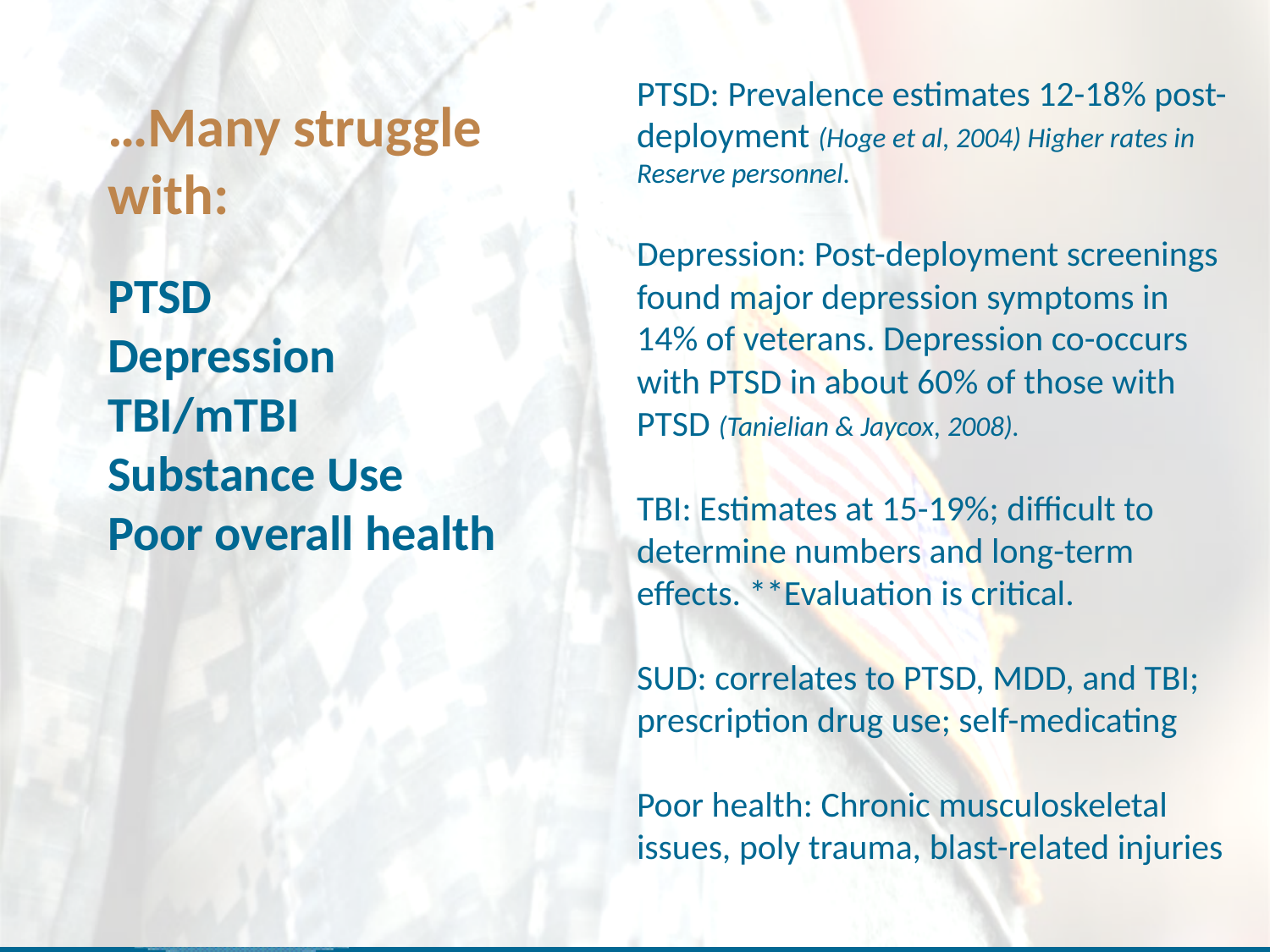

PTSD: Prevalence estimates 12-18% post-deployment (Hoge et al, 2004) Higher rates in Reserve personnel.

Depression: Post-deployment screenings found major depression symptoms in 14% of veterans. Depression co-occurs with PTSD in about 60% of those with PTSD (Tanielian & Jaycox, 2008).

TBI: Estimates at 15-19%; difficult to determine numbers and long-term effects. **Evaluation is critical.

SUD: correlates to PTSD, MDD, and TBI; prescription drug use; self-medicating

Poor health: Chronic musculoskeletal  issues, poly trauma, blast-related injuries
…Many struggle with:

PTSD
Depression
TBI/mTBI
Substance Use
Poor overall health